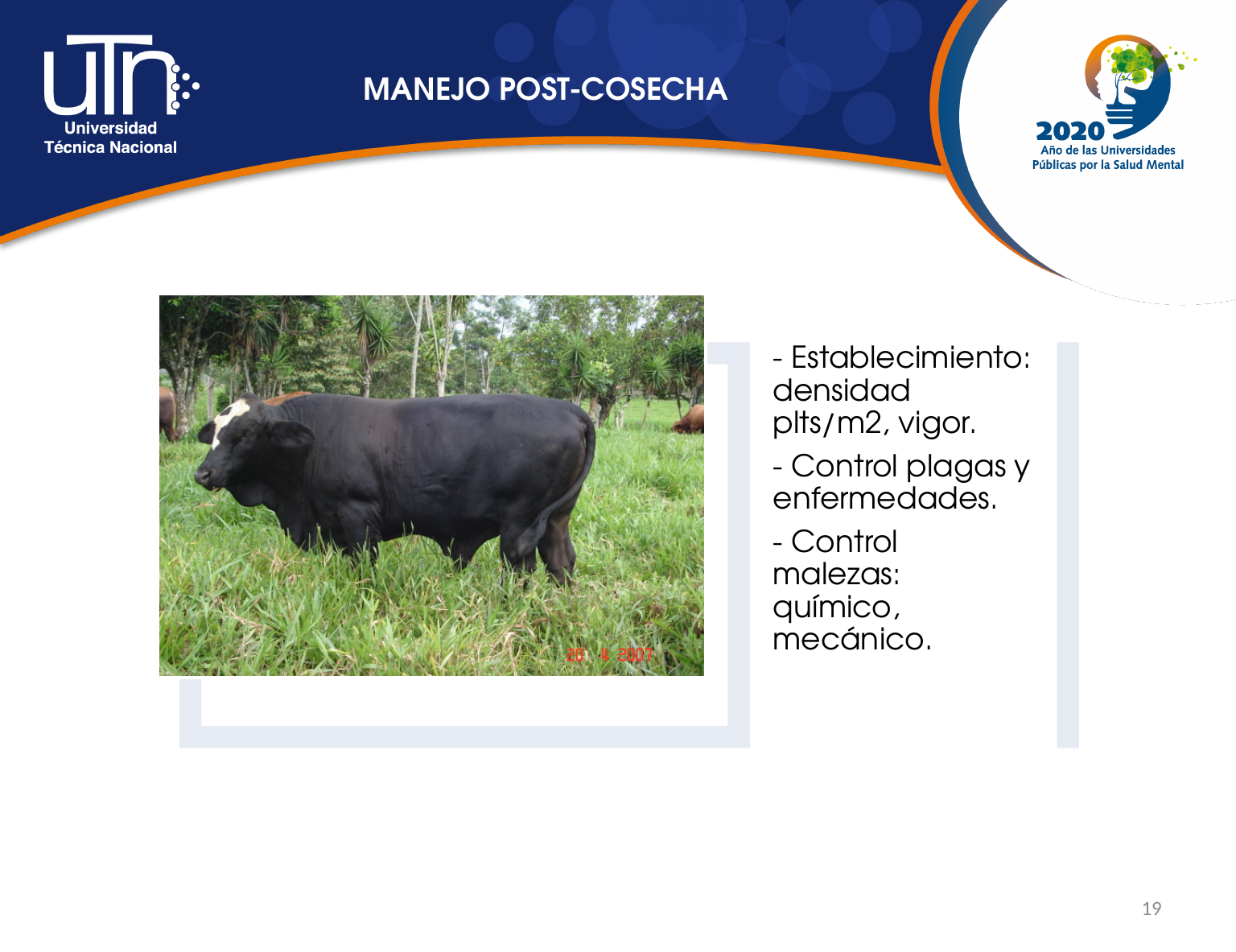

MANEJO POST-COSECHA

- Establecimiento: densidad plts/m2, vigor.
- Control plagas y enfermedades.
- Control malezas: químico, mecánico.
19